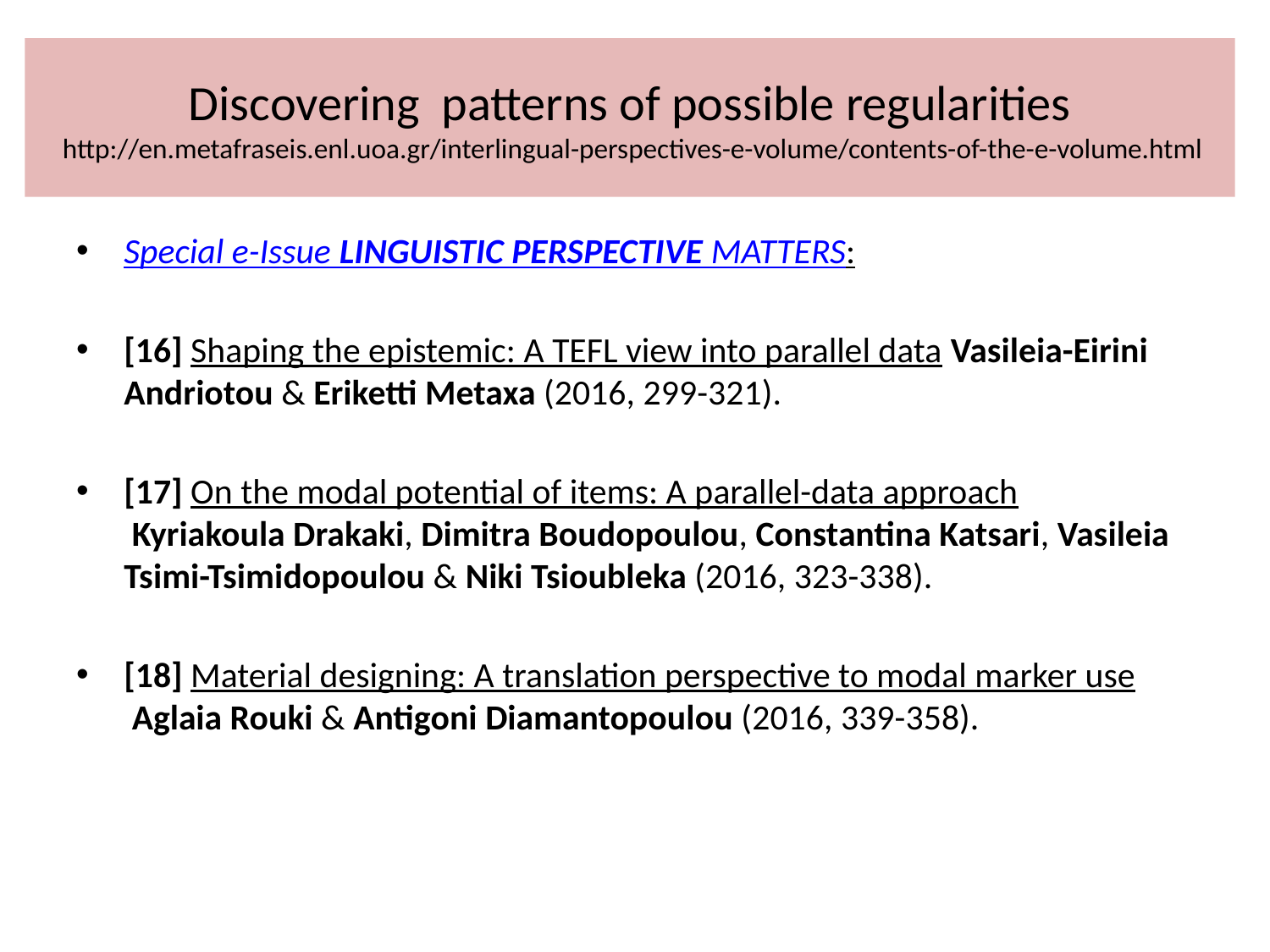

# Discovering  patterns of possible regularities http://en.metafraseis.enl.uoa.gr/interlingual-perspectives-e-volume/contents-of-the-e-volume.html
Special e-Issue LINGUISTIC PERSPECTIVE MATTERS:

[16] Shaping the epistemic: A TEFL view into parallel data Vasileia-Eirini Andriotou & Eriketti Metaxa (2016, 299-321).

[17] On the modal potential of items: A parallel-data approach Kyriakoula Drakaki, Dimitra Boudopoulou, Constantina Katsari, Vasileia Tsimi-Tsimidopoulou & Niki Tsioubleka (2016, 323-338).

[18] Material designing: A translation perspective to modal marker use Aglaia Rouki & Antigoni Diamantopoulou (2016, 339-358).